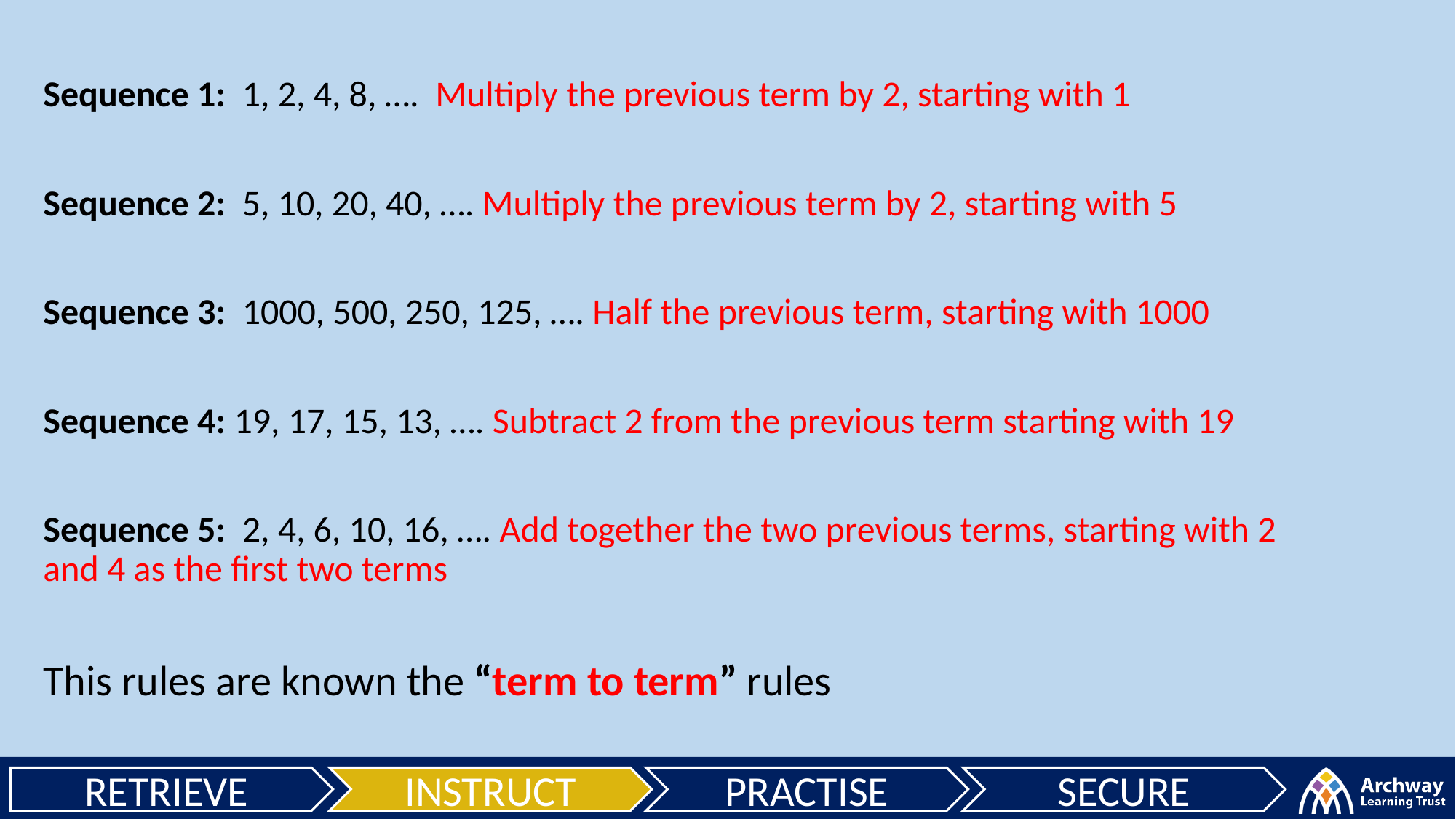

Sequence 1:  1, 2, 4, 8, ….  Multiply the previous term by 2, starting with 1

Sequence 2:  5, 10, 20, 40, …. Multiply the previous term by 2, starting with 5

Sequence 3:  1000, 500, 250, 125, …. Half the previous term, starting with 1000

Sequence 4: 19, 17, 15, 13, …. Subtract 2 from the previous term starting with 19

Sequence 5:  2, 4, 6, 10, 16, …. Add together the two previous terms, starting with 2 and 4 as the first two terms

This rules are known the “term to term” rules